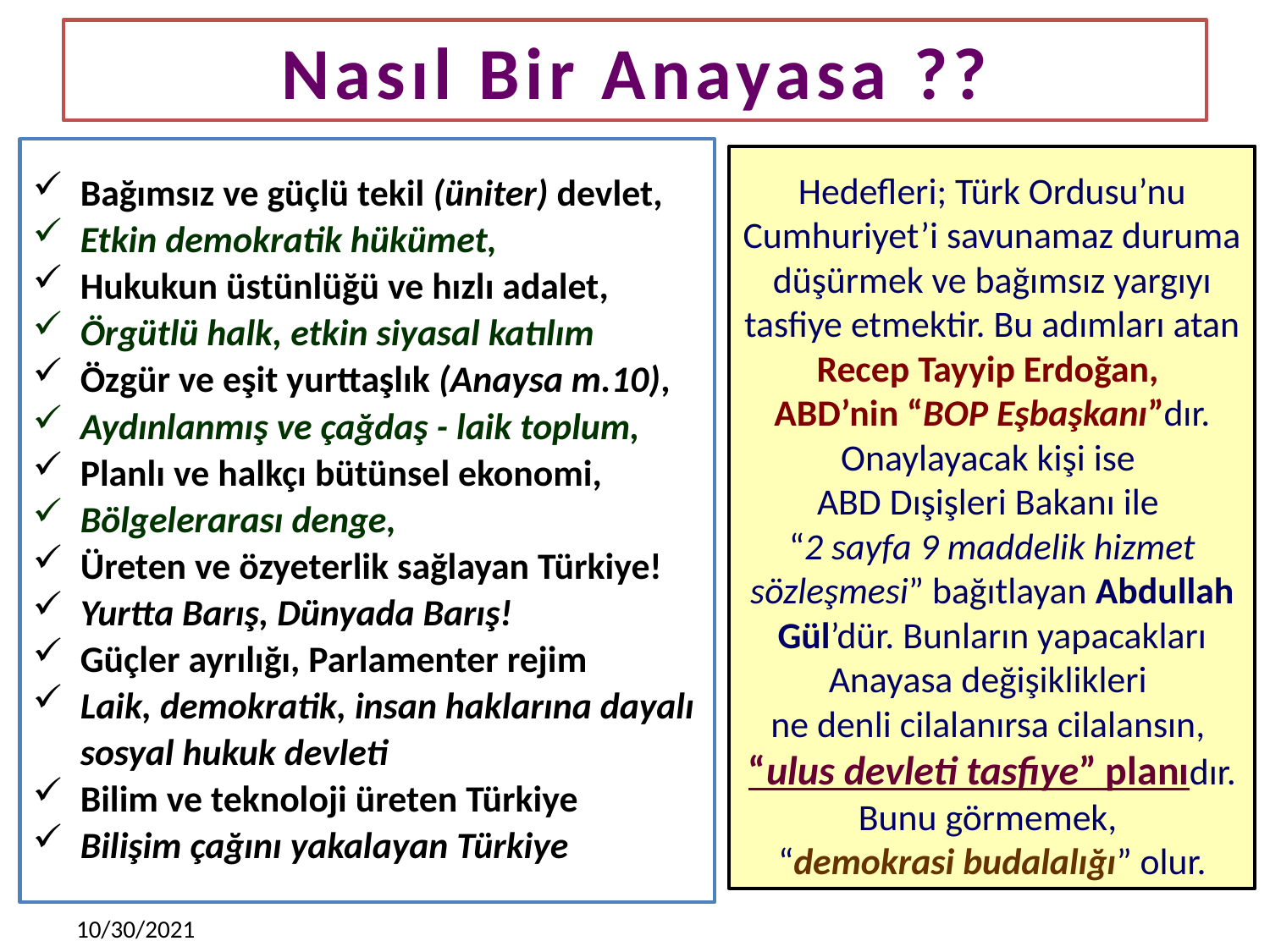

# Nasıl Bir Anayasa ??

Bağımsız ve güçlü tekil (üniter) devlet,
Etkin demokratik hükümet,
Hukukun üstünlüğü ve hızlı adalet,
Örgütlü halk, etkin siyasal katılım
Özgür ve eşit yurttaşlık (Anaysa m.10),
Aydınlanmış ve çağdaş - laik toplum,
Planlı ve halkçı bütünsel ekonomi,
Bölgelerarası denge,
Üreten ve özyeterlik sağlayan Türkiye!
Yurtta Barış, Dünyada Barış!
Güçler ayrılığı, Parlamenter rejim
Laik, demokratik, insan haklarına dayalı sosyal hukuk devleti
Bilim ve teknoloji üreten Türkiye
Bilişim çağını yakalayan Türkiye

Hedefleri; Türk Ordusu’nu Cumhuriyet’i savunamaz duruma düşürmek ve bağımsız yargıyı tasfiye etmektir. Bu adımları atan Recep Tayyip Erdoğan,
ABD’nin “BOP Eşbaşkanı”dır. Onaylayacak kişi ise
ABD Dışişleri Bakanı ile
“2 sayfa 9 maddelik hizmet sözleşmesi” bağıtlayan Abdullah Gül’dür. Bunların yapacakları Anayasa değişiklikleri
ne denli cilalanırsa cilalansın,
“ulus devleti tasfiye” planıdır. Bunu görmemek,
“demokrasi budalalığı” olur.
10/30/2021
85